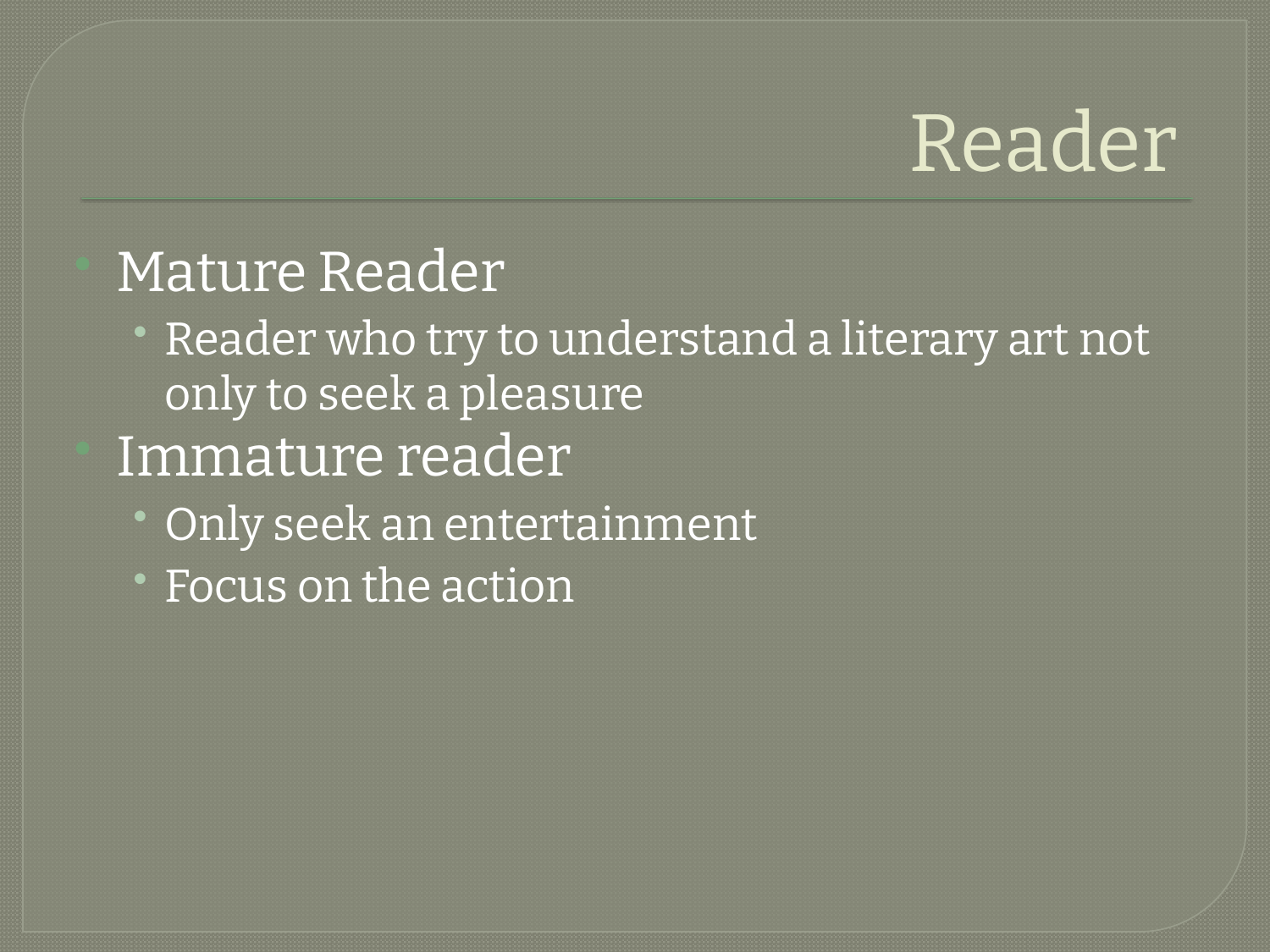

# Reader
Mature Reader
Reader who try to understand a literary art not only to seek a pleasure
Immature reader
Only seek an entertainment
Focus on the action